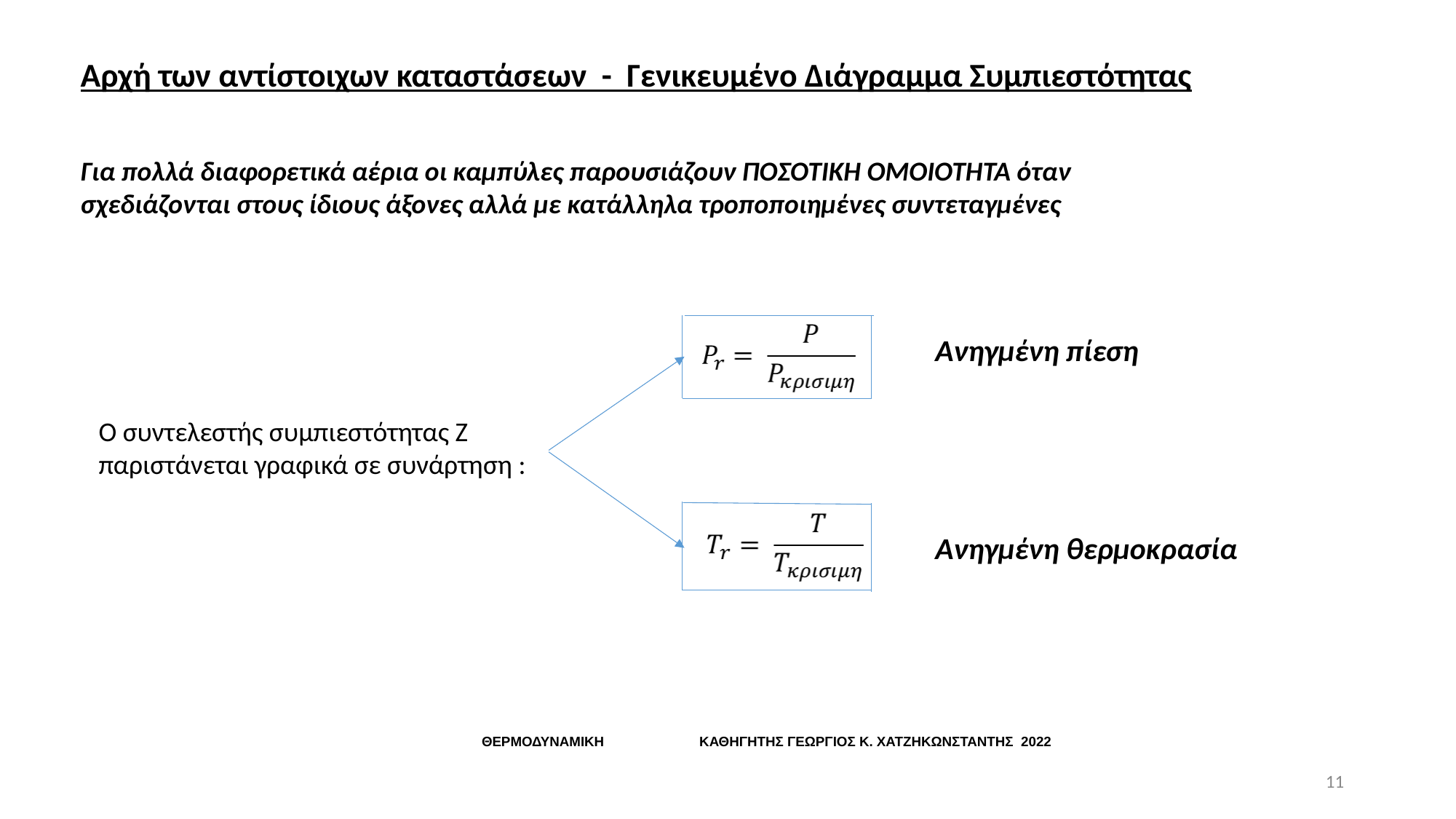

Αρχή των αντίστοιχων καταστάσεων  -  Γενικευμένο Διάγραμμα Συμπιεστότητας
Για πολλά διαφορετικά αέρια οι καμπύλες παρουσιάζουν ΠΟΣΟΤΙΚΗ ΟΜΟΙΟΤΗΤΑ όταν σχεδιάζονται στους ίδιους άξονες αλλά με κατάλληλα τροποποιημένες συντεταγμένες

Ανηγμένη πίεση
Ο συντελεστής συμπιεστότητας Ζ
παριστάνεται γραφικά σε συνάρτηση :

Ανηγμένη θερμοκρασία
ΘΕΡΜΟΔΥΝΑΜΙΚΗ                         ΚΑΘΗΓΗΤΗΣ ΓΕΩΡΓΙΟΣ Κ. ΧΑΤΖΗΚΩΝΣΤΑΝΤΗΣ  2022
11